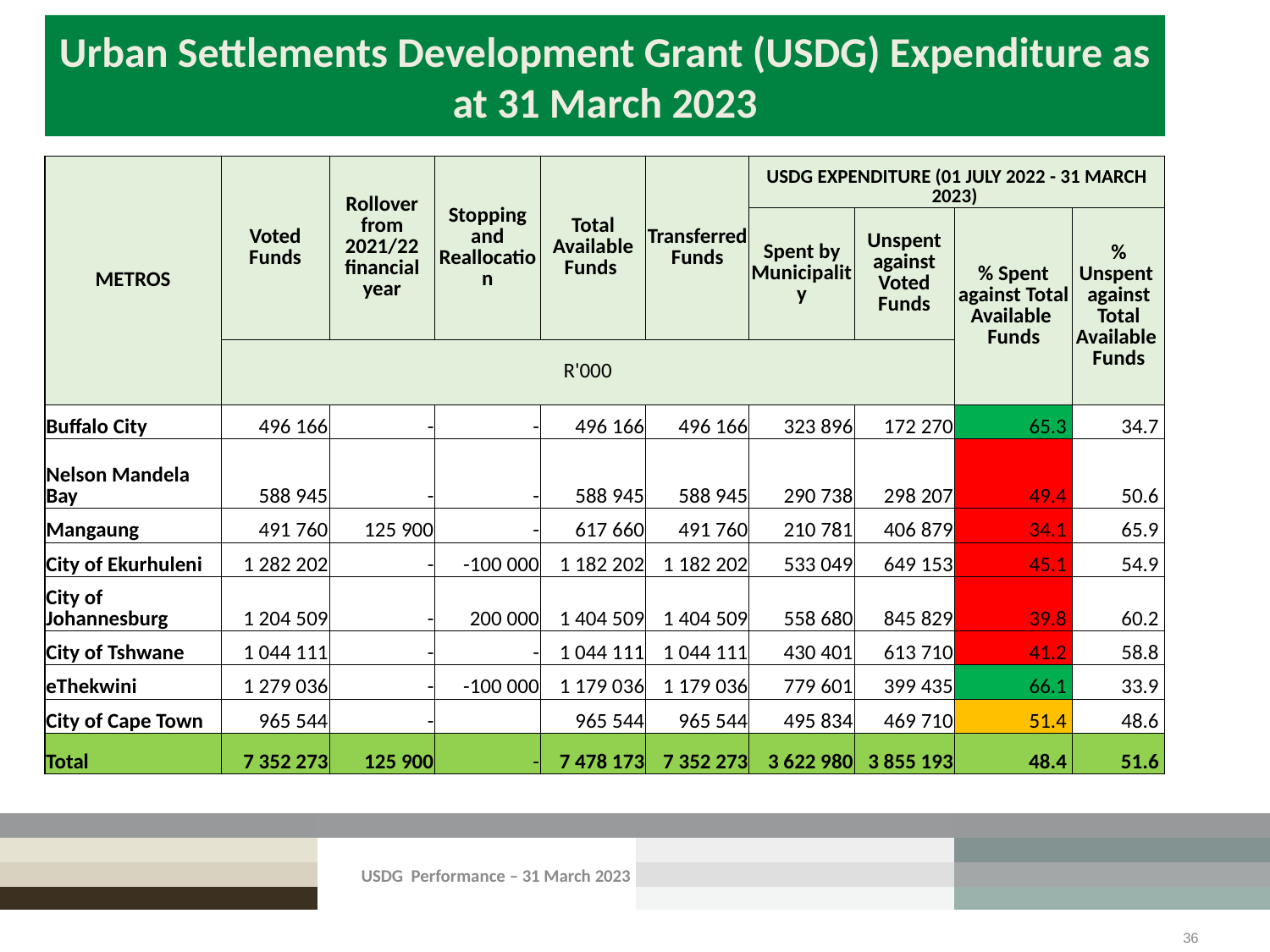

# Urban Settlements Development Grant (USDG) Expenditure as at 31 March 2023
| METROS | Voted Funds | Rollover from 2021/22 financial year | Stopping and Reallocation | Total Available Funds | Transferred Funds | USDG EXPENDITURE (01 JULY 2022 - 31 MARCH 2023) |  |  |  |
| --- | --- | --- | --- | --- | --- | --- | --- | --- | --- |
|  |  |  |  |  |  | Spent by Municipality | Unspent against Voted Funds | % Spent against Total Available Funds | % Unspent against Total Available Funds |
|  | R'000 |  |  |  |  |  |  |  |  |
| Buffalo City | 496 166 | - | - | 496 166 | 496 166 | 323 896 | 172 270 | 65.3 | 34.7 |
| Nelson Mandela Bay | 588 945 | - | - | 588 945 | 588 945 | 290 738 | 298 207 | 49.4 | 50.6 |
| Mangaung | 491 760 | 125 900 | - | 617 660 | 491 760 | 210 781 | 406 879 | 34.1 | 65.9 |
| City of Ekurhuleni | 1 282 202 | - | -100 000 | 1 182 202 | 1 182 202 | 533 049 | 649 153 | 45.1 | 54.9 |
| City of Johannesburg | 1 204 509 | - | 200 000 | 1 404 509 | 1 404 509 | 558 680 | 845 829 | 39.8 | 60.2 |
| City of Tshwane | 1 044 111 | - | - | 1 044 111 | 1 044 111 | 430 401 | 613 710 | 41.2 | 58.8 |
| eThekwini | 1 279 036 | - | -100 000 | 1 179 036 | 1 179 036 | 779 601 | 399 435 | 66.1 | 33.9 |
| City of Cape Town | 965 544 | - |  | 965 544 | 965 544 | 495 834 | 469 710 | 51.4 | 48.6 |
| Total | 7 352 273 | 125 900 | - | 7 478 173 | 7 352 273 | 3 622 980 | 3 855 193 | 48.4 | 51.6 |
USDG  Performance – 31 March 2023
36